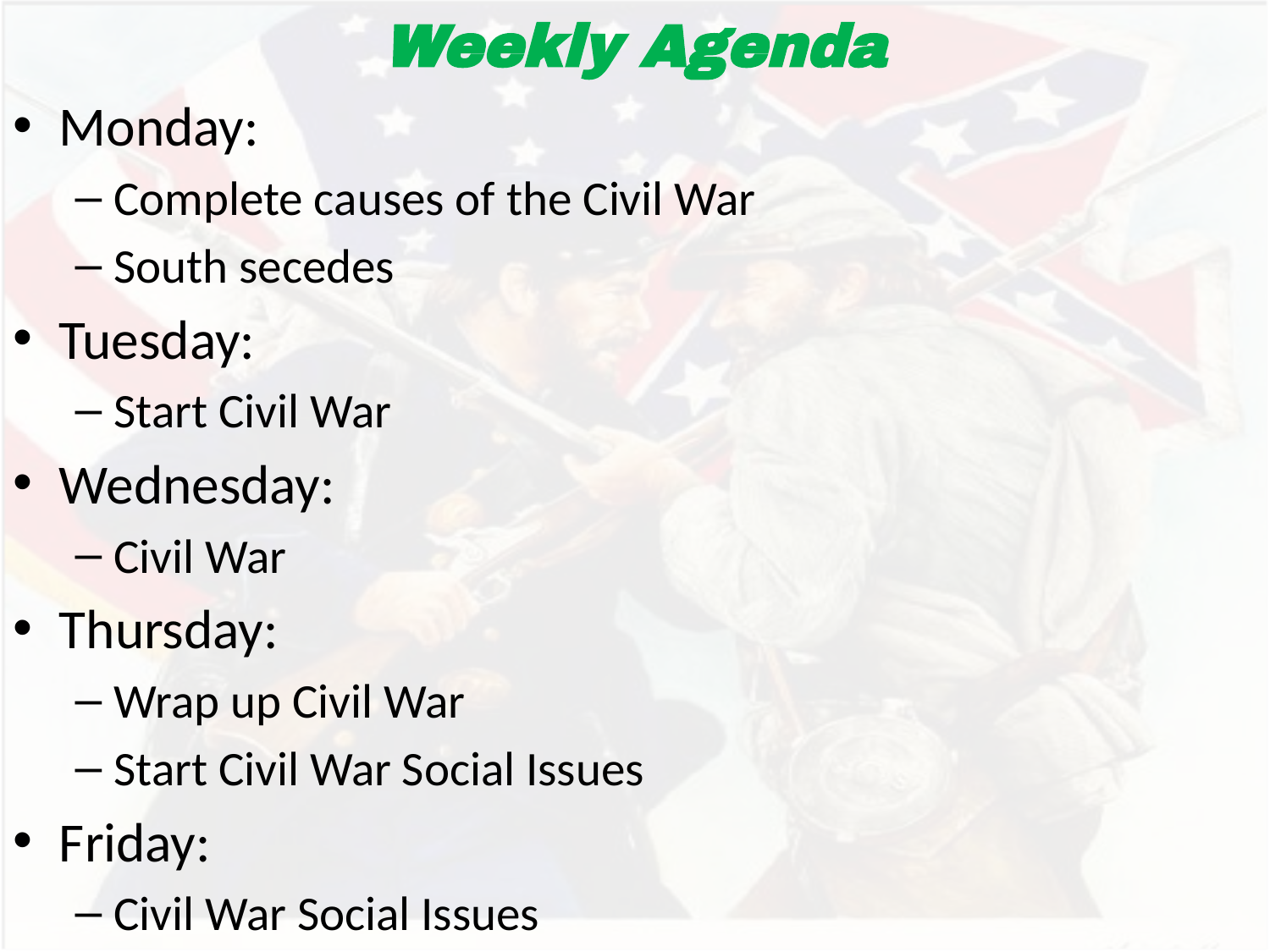

# Weekly Agenda
Monday:
Complete causes of the Civil War
South secedes
Tuesday:
Start Civil War
Wednesday:
Civil War
Thursday:
Wrap up Civil War
Start Civil War Social Issues
Friday:
Civil War Social Issues